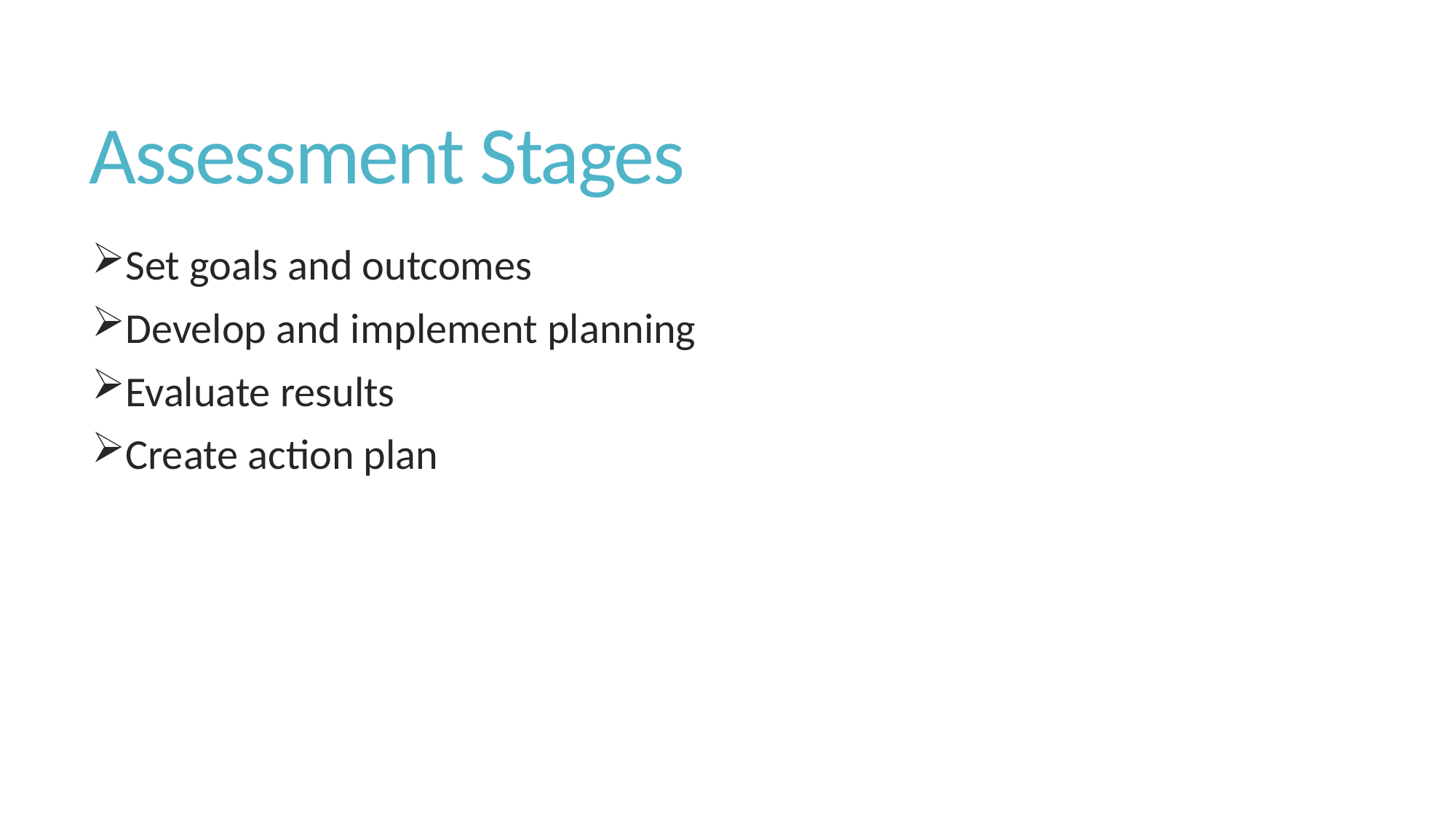

# Assessment Stages
Set goals and outcomes
Develop and implement planning
Evaluate results
Create action plan